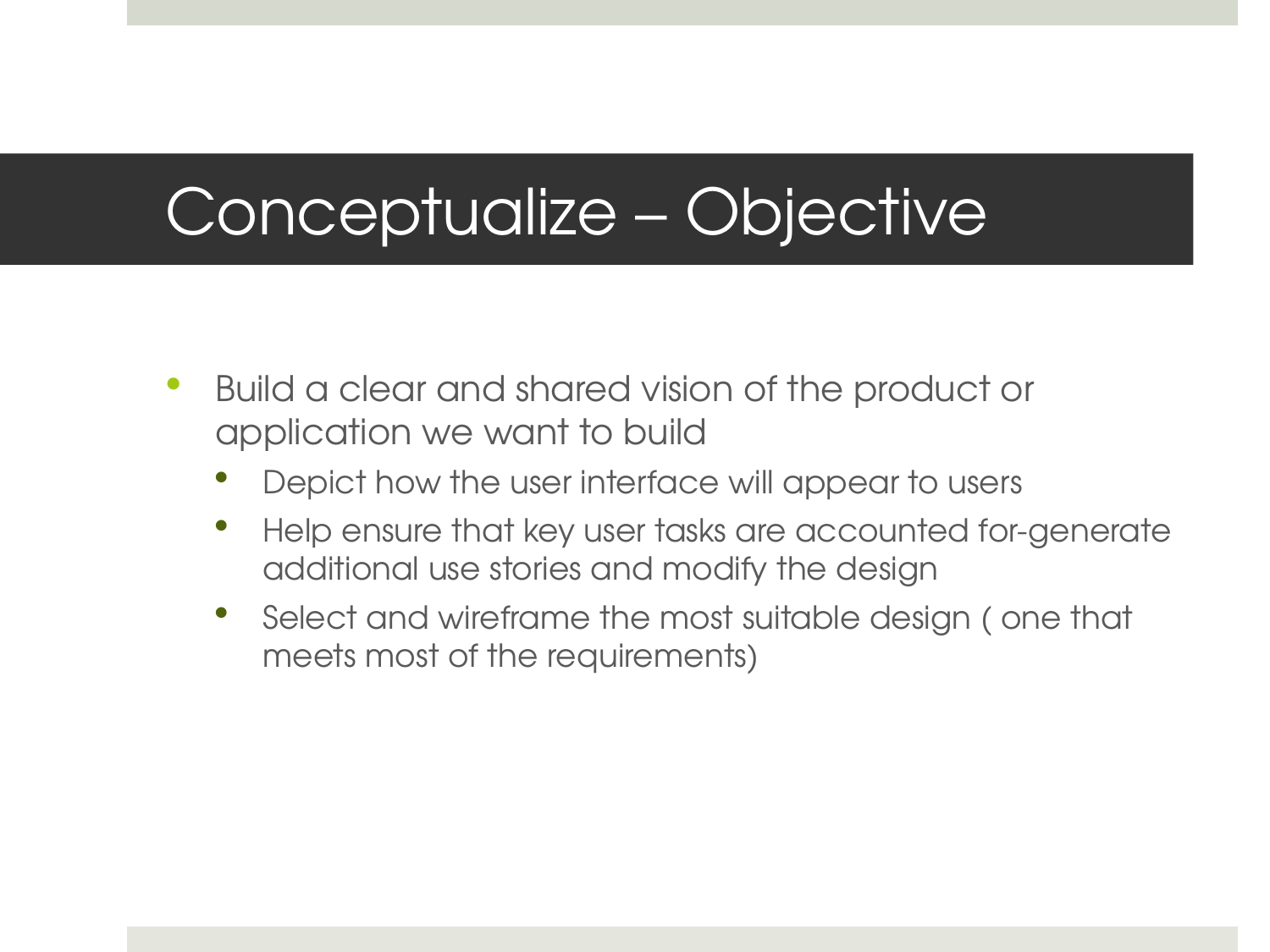

# Conceptualize – Objective
Build a clear and shared vision of the product or application we want to build
Depict how the user interface will appear to users
Help ensure that key user tasks are accounted for-generate additional use stories and modify the design
Select and wireframe the most suitable design ( one that meets most of the requirements)